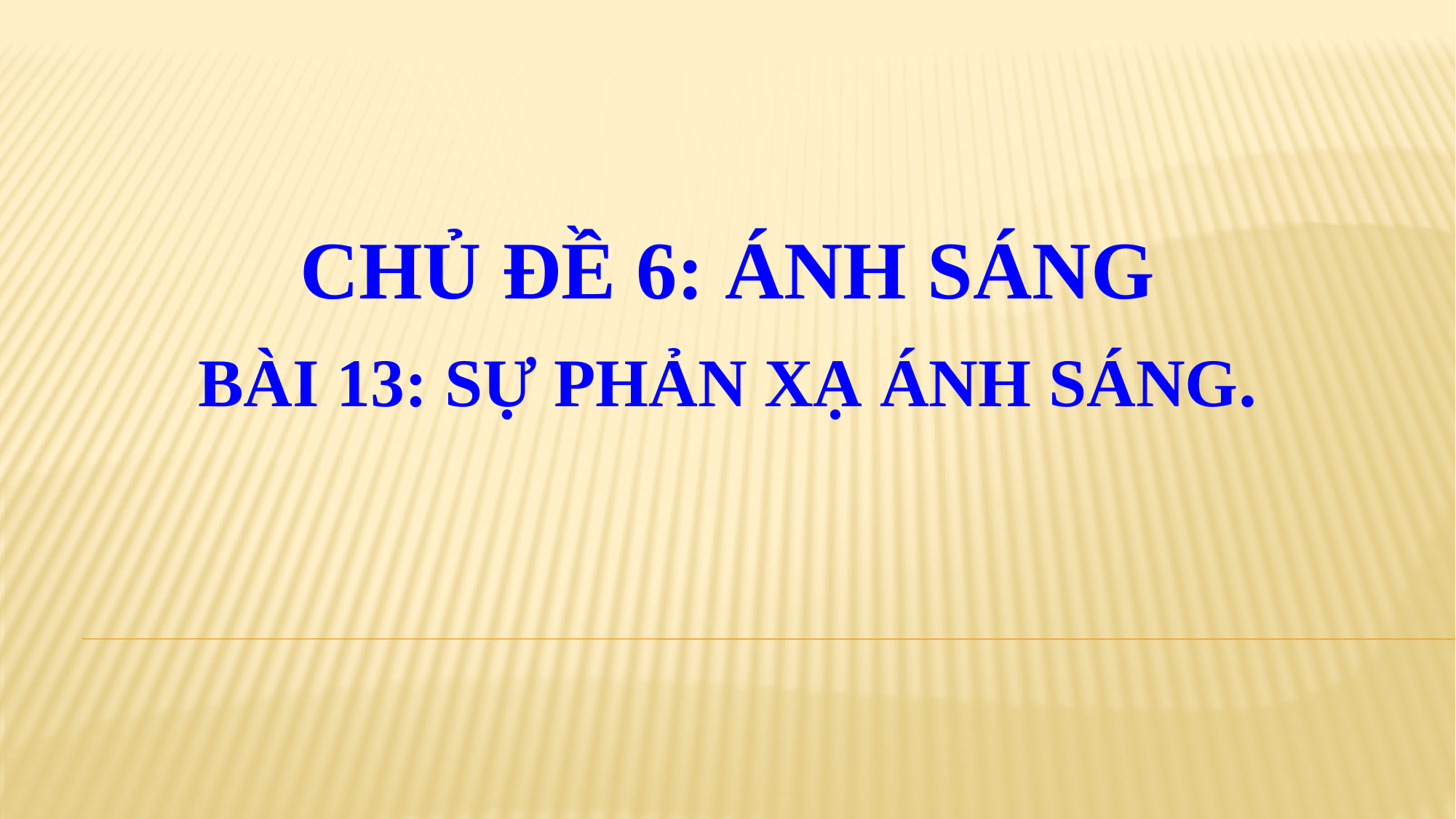

CHỦ ĐỀ 6: ÁNH SÁNG
BÀI 13: SỰ PHẢN XẠ ÁNH SÁNG.